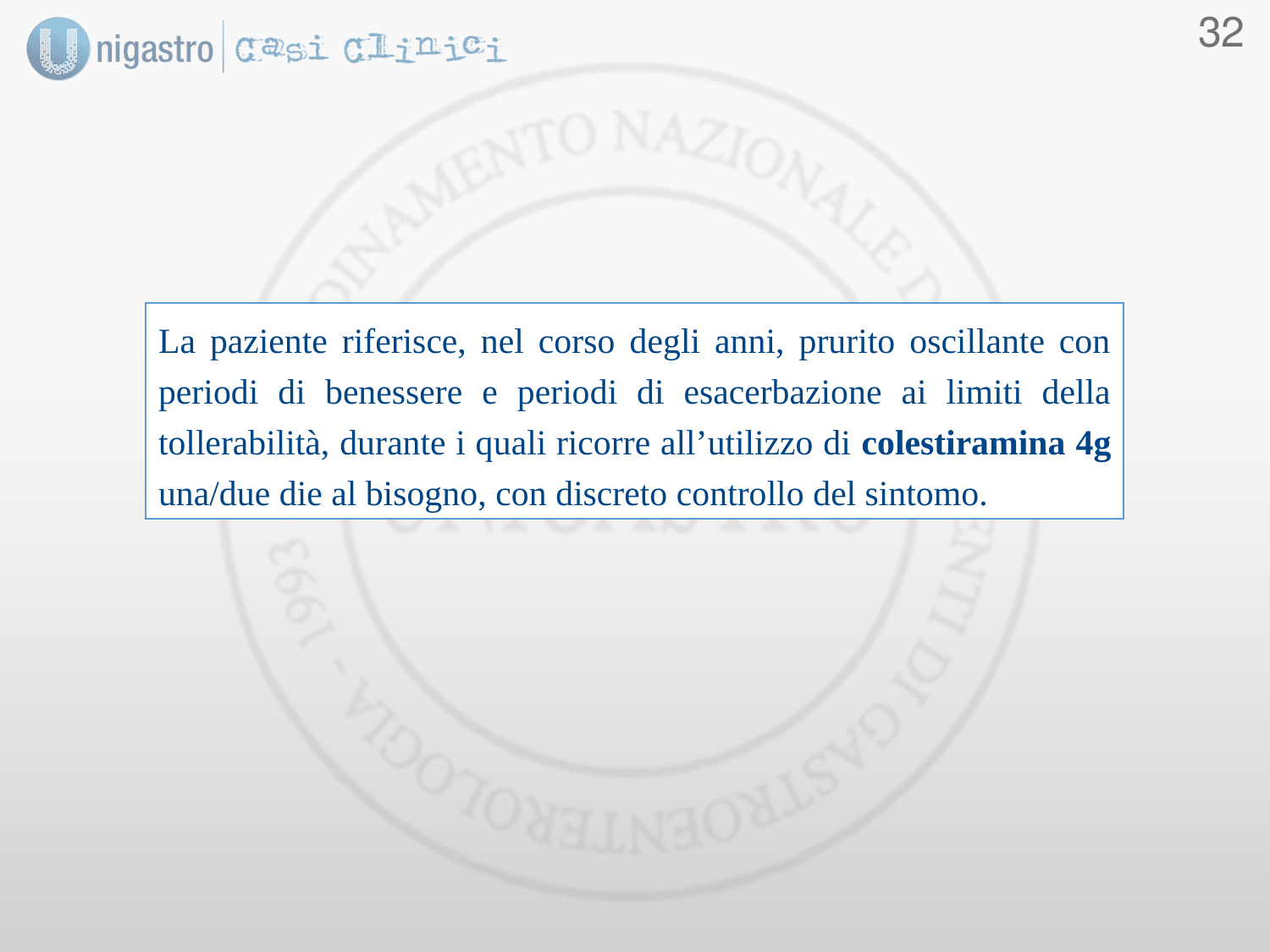

32
#
La paziente riferisce, nel corso degli anni, prurito oscillante con periodi di benessere e periodi di esacerbazione ai limiti della tollerabilità, durante i quali ricorre all’utilizzo di colestiramina 4g una/due die al bisogno, con discreto controllo del sintomo.